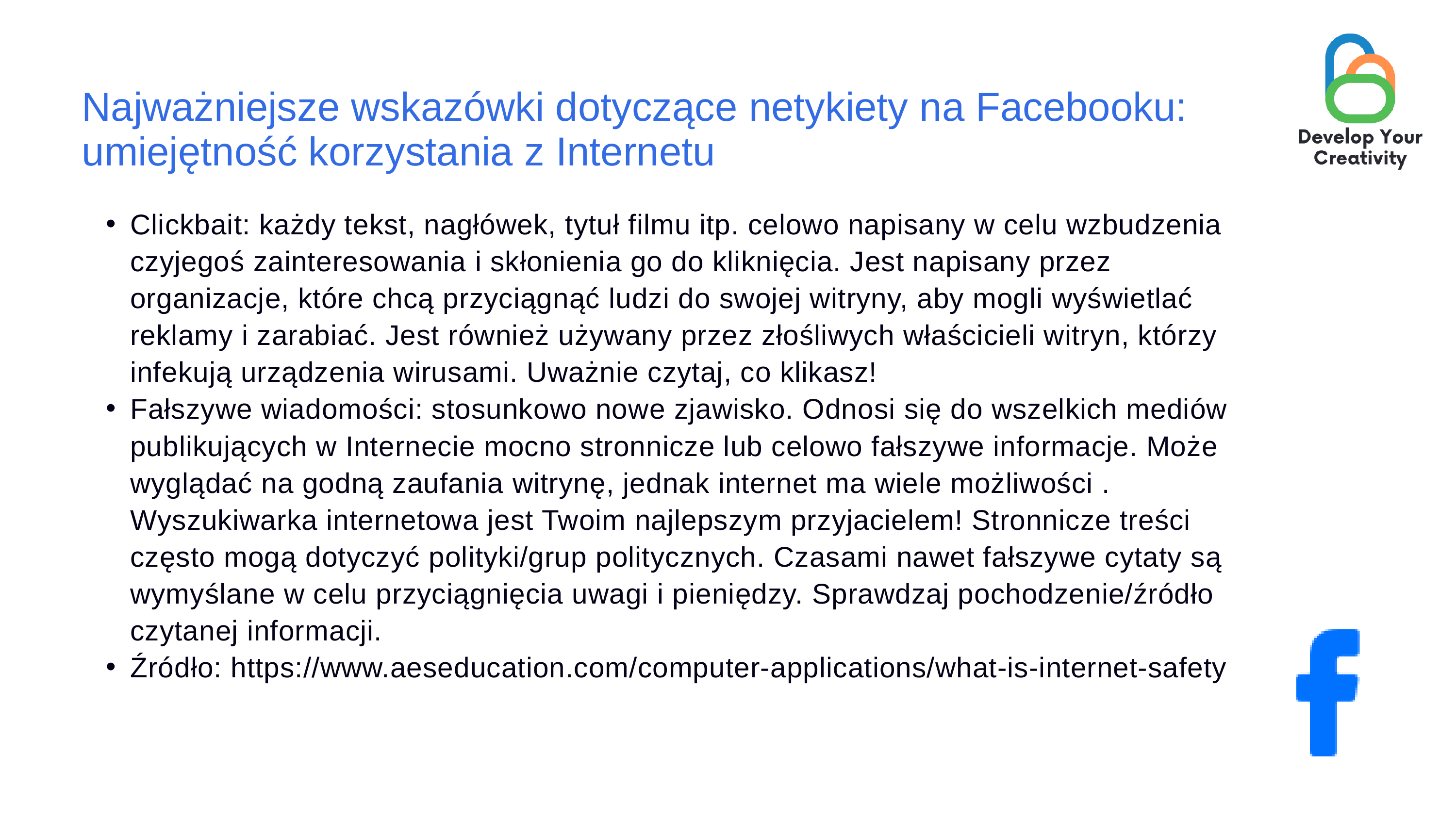

Najważniejsze wskazówki dotyczące netykiety na Facebooku: umiejętność korzystania z Internetu
Clickbait: każdy tekst, nagłówek, tytuł filmu itp. celowo napisany w celu wzbudzenia czyjegoś zainteresowania i skłonienia go do kliknięcia. Jest napisany przez organizacje, które chcą przyciągnąć ludzi do swojej witryny, aby mogli wyświetlać reklamy i zarabiać. Jest również używany przez złośliwych właścicieli witryn, którzy infekują urządzenia wirusami. Uważnie czytaj, co klikasz!
Fałszywe wiadomości: stosunkowo nowe zjawisko. Odnosi się do wszelkich mediów publikujących w Internecie mocno stronnicze lub celowo fałszywe informacje. Może wyglądać na godną zaufania witrynę, jednak internet ma wiele możliwości . Wyszukiwarka internetowa jest Twoim najlepszym przyjacielem! Stronnicze treści często mogą dotyczyć polityki/grup politycznych. Czasami nawet fałszywe cytaty są wymyślane w celu przyciągnięcia uwagi i pieniędzy. Sprawdzaj pochodzenie/źródło czytanej informacji.
Źródło: https://www.aeseducation.com/computer-applications/what-is-internet-safety